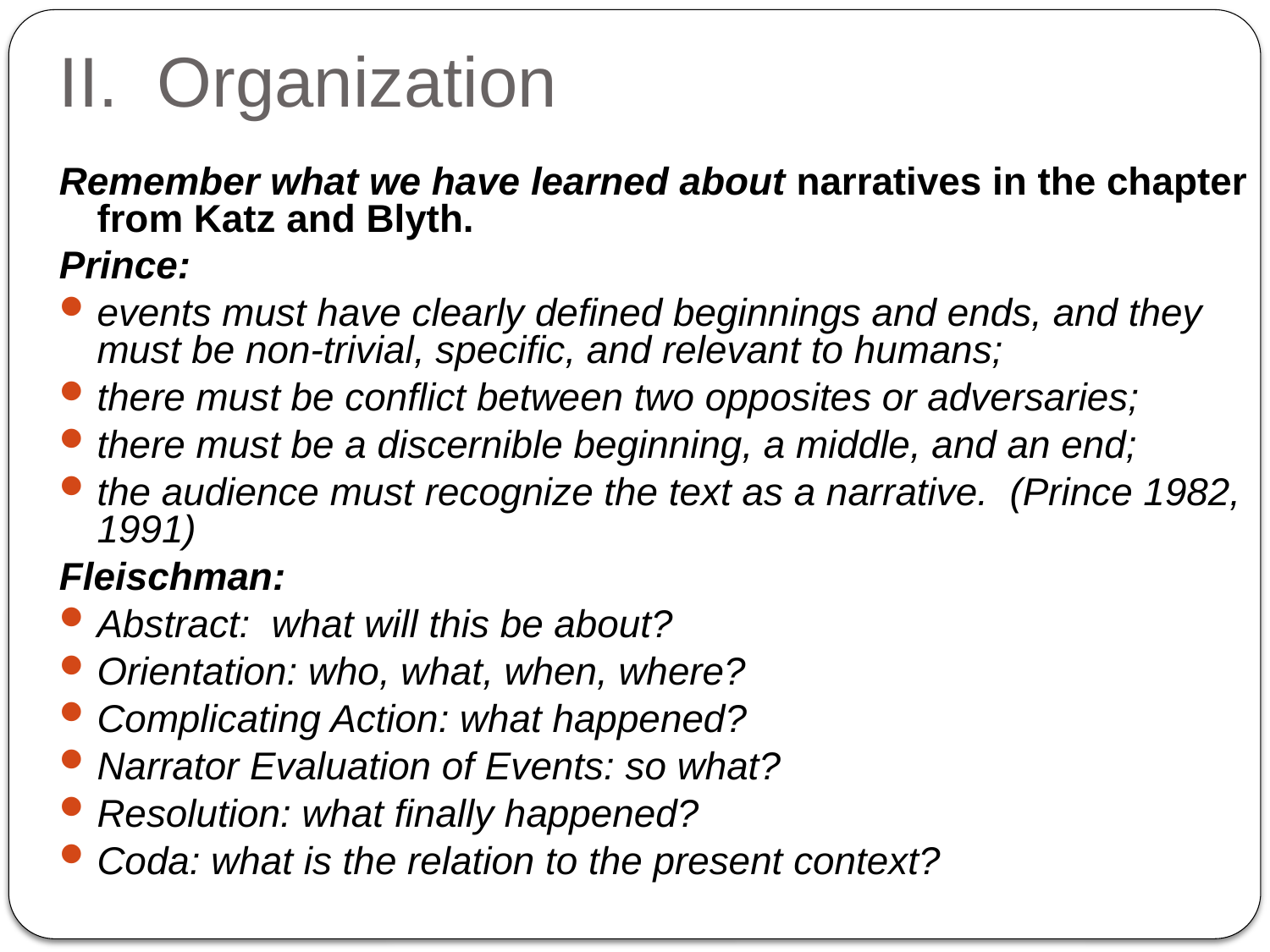

# II.  Organization
Remember what we have learned about narratives in the chapter from Katz and Blyth.
Prince:
events must have clearly defined beginnings and ends, and they must be non-trivial, specific, and relevant to humans;
there must be conflict between two opposites or adversaries;
there must be a discernible beginning, a middle, and an end;
the audience must recognize the text as a narrative.  (Prince 1982, 1991)
Fleischman:
Abstract:  what will this be about?
Orientation: who, what, when, where?
Complicating Action: what happened?
Narrator Evaluation of Events: so what?
Resolution: what finally happened?
Coda: what is the relation to the present context?